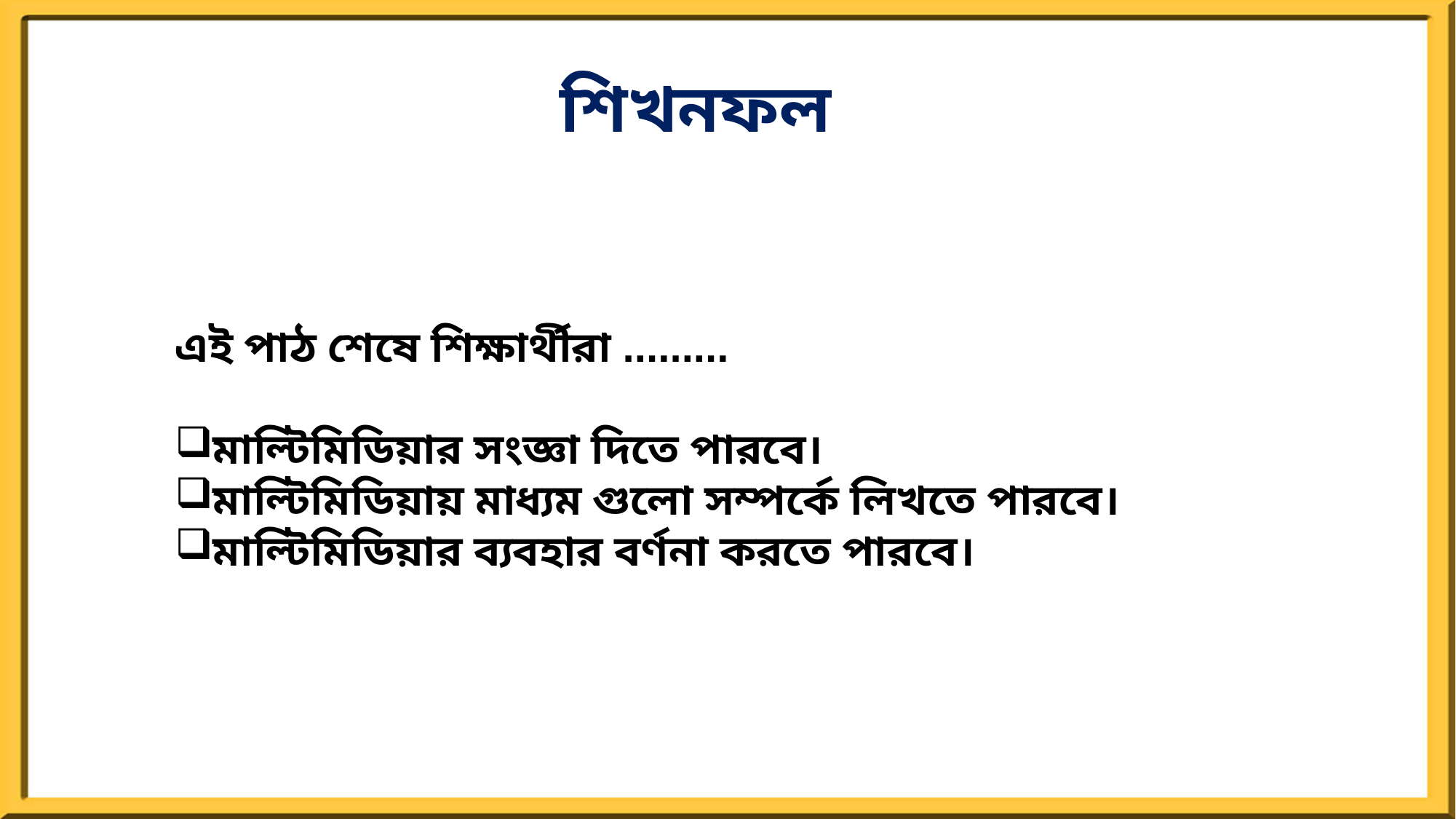

শিখনফল
এই পাঠ শেষে শিক্ষার্থীরা .........

মাল্টিমিডিয়ার সংজ্ঞা দিতে পারবে।
মাল্টিমিডিয়ায় মাধ্যম গুলো সম্পর্কে লিখতে পারবে।
মাল্টিমিডিয়ার ব্যবহার বর্ণনা করতে পারবে।